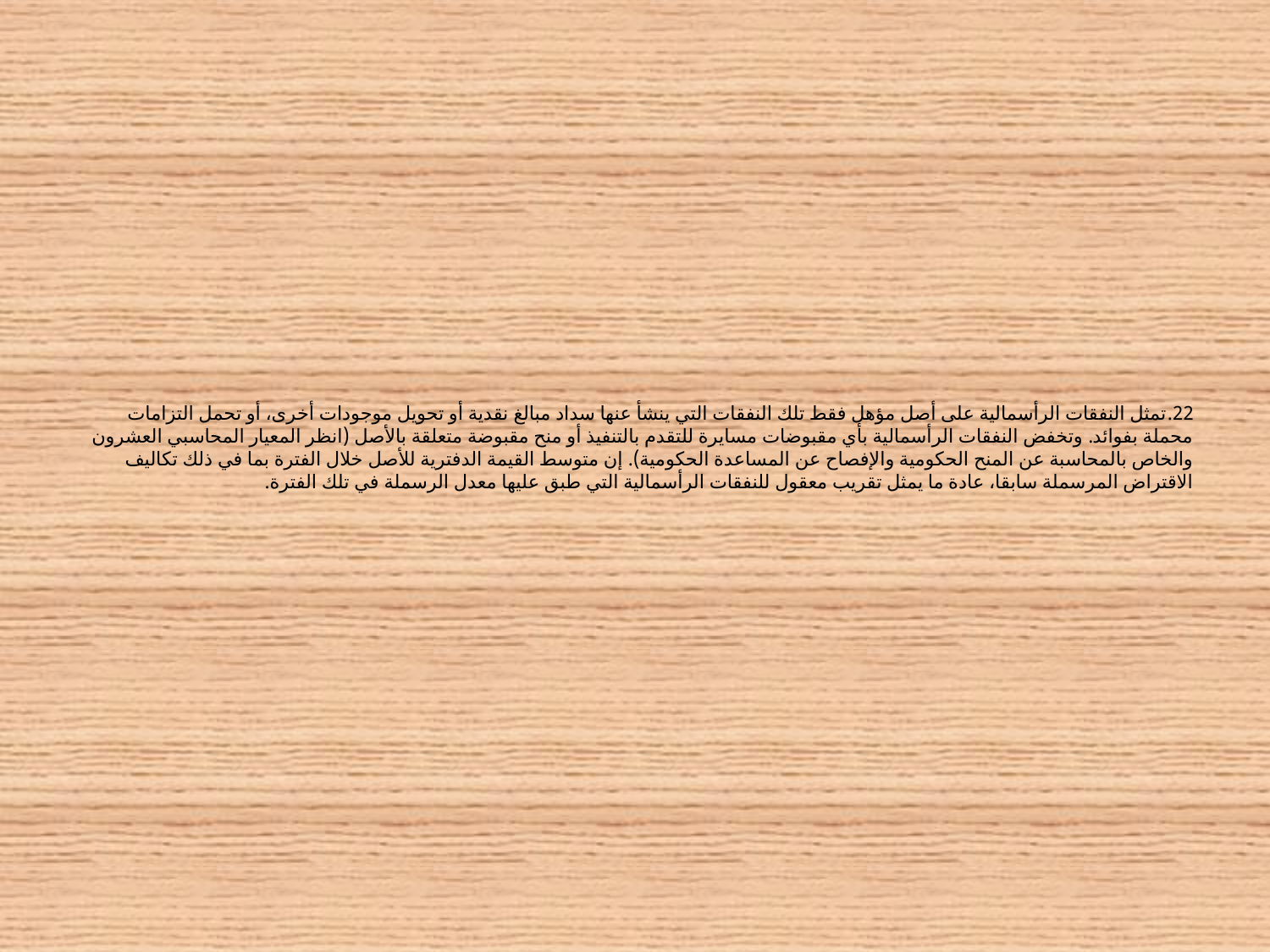

# 22.	تمثل النفقات الرأسمالية على أصل مؤهل فقط تلك النفقات التي ينشأ عنها سداد مبالغ نقدية أو تحويل موجودات أخرى، أو تحمل التزامات محملة بفوائد. وتخفض النفقات الرأسمالية بأي مقبوضات مسايرة للتقدم بالتنفيذ أو منح مقبوضة متعلقة بالأصل (انظر المعيار المحاسبي العشرون والخاص بالمحاسبة عن المنح الحكومية والإفصاح عن المساعدة الحكومية). إن متوسط القيمة الدفترية للأصل خلال الفترة بما في ذلك تكاليف الاقتراض المرسملة سابقا، عادة ما يمثل تقريب معقول للنفقات الرأسمالية التي طبق عليها معدل الرسملة في تلك الفترة.